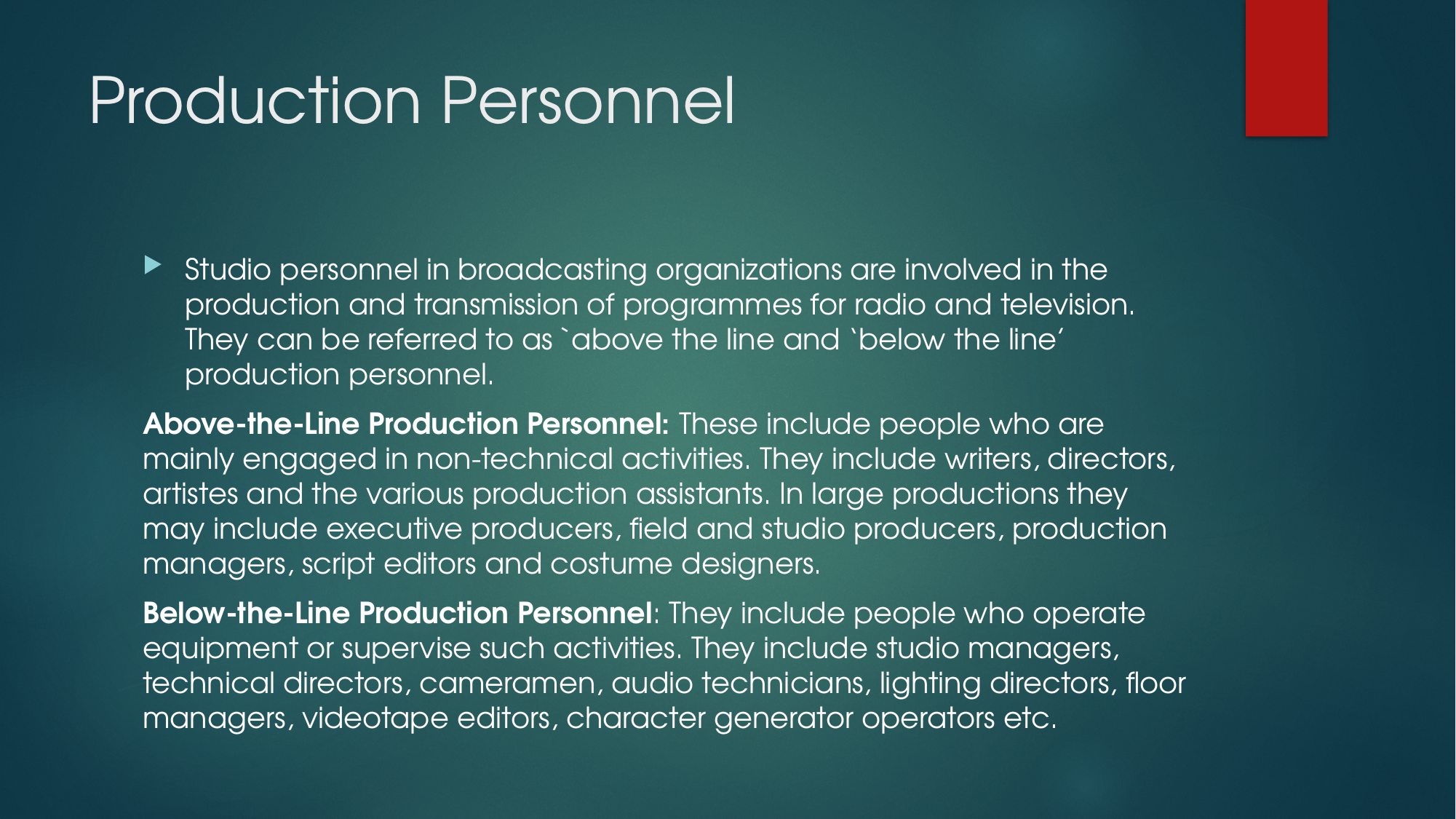

# Production Personnel
Studio personnel in broadcasting organizations are involved in the production and transmission of programmes for radio and television. They can be referred to as `above the line and ‘below the line’ production personnel.
Above-the-Line Production Personnel: These include people who are mainly engaged in non-technical activities. They include writers, directors, artistes and the various production assistants. In large productions they may include executive producers, field and studio producers, production managers, script editors and costume designers.
Below-the-Line Production Personnel: They include people who operate equipment or supervise such activities. They include studio managers, technical directors, cameramen, audio technicians, lighting directors, floor managers, videotape editors, character generator operators etc.